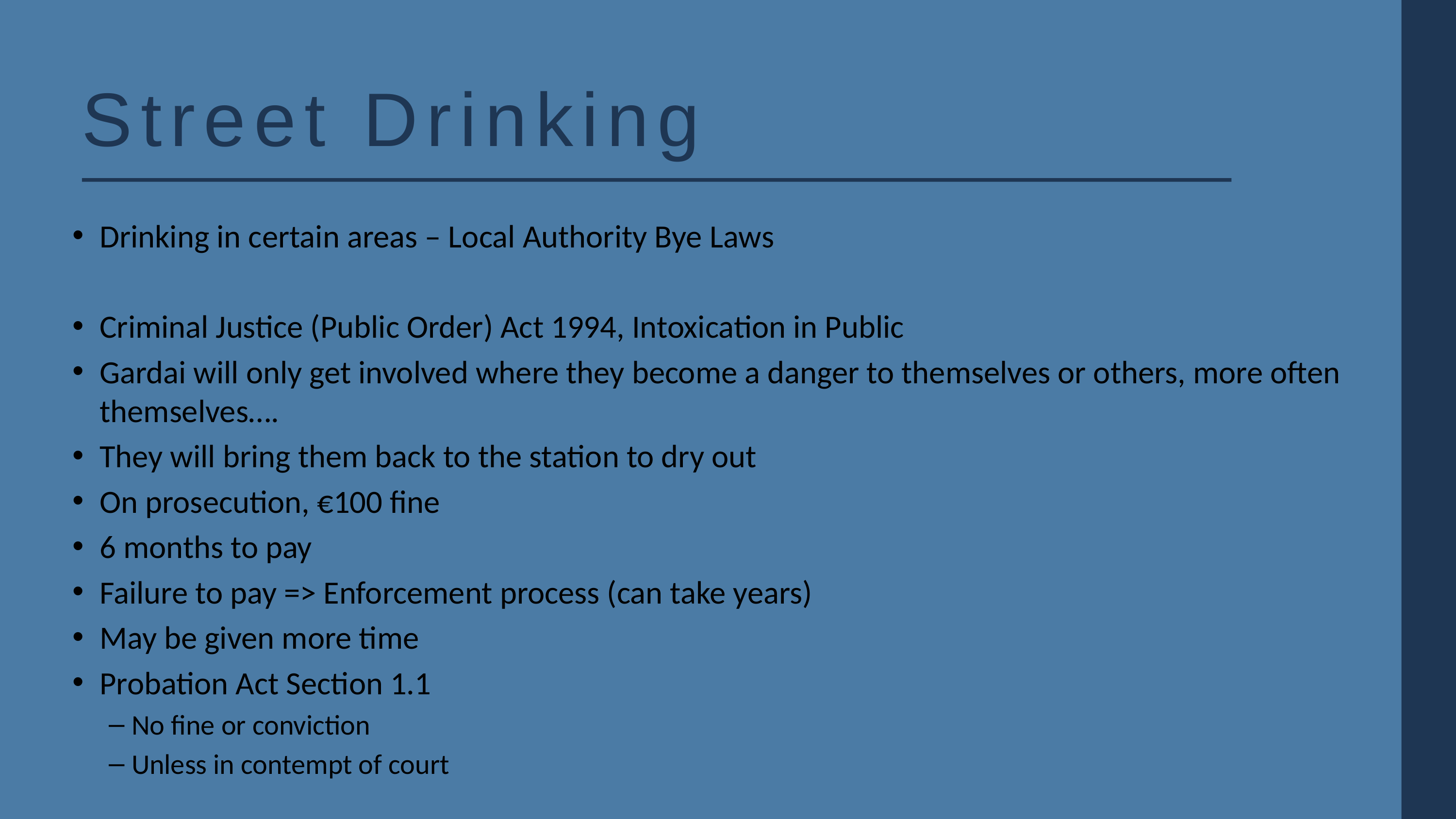

Street Drinking

Drinking in certain areas – Local Authority Bye Laws

Criminal Justice (Public Order) Act 1994, Intoxication in Public
Gardai will only get involved where they become a danger to themselves or others, more often themselves….
They will bring them back to the station to dry out
On prosecution, €100 fine
6 months to pay
Failure to pay => Enforcement process (can take years)
May be given more time
Probation Act Section 1.1
No fine or conviction
Unless in contempt of court